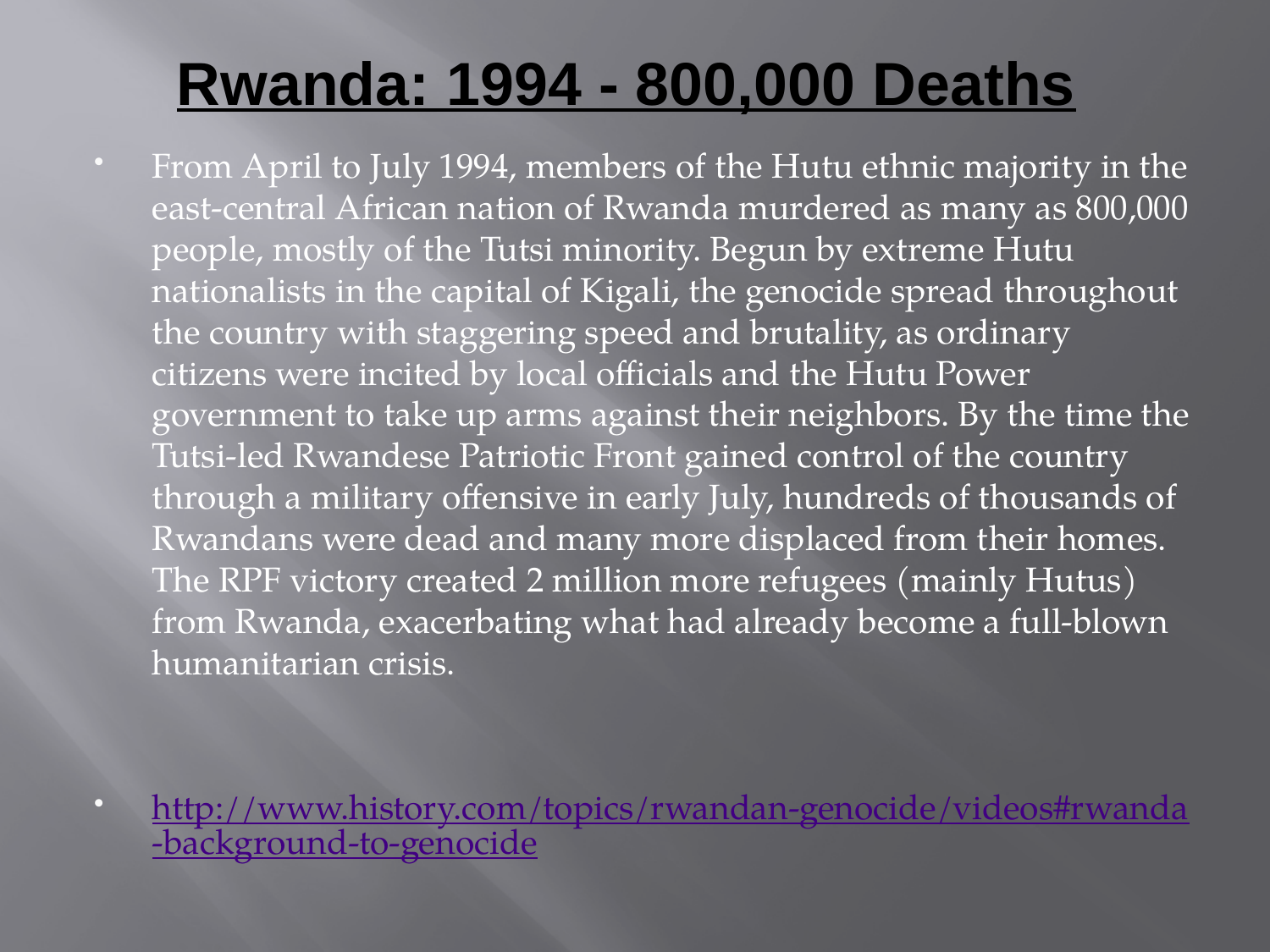

# Rwanda: 1994 - 800,000 Deaths
From April to July 1994, members of the Hutu ethnic majority in the east-central African nation of Rwanda murdered as many as 800,000 people, mostly of the Tutsi minority. Begun by extreme Hutu nationalists in the capital of Kigali, the genocide spread throughout the country with staggering speed and brutality, as ordinary citizens were incited by local officials and the Hutu Power government to take up arms against their neighbors. By the time the Tutsi-led Rwandese Patriotic Front gained control of the country through a military offensive in early July, hundreds of thousands of Rwandans were dead and many more displaced from their homes. The RPF victory created 2 million more refugees (mainly Hutus) from Rwanda, exacerbating what had already become a full-blown humanitarian crisis.

http://www.history.com/topics/rwandan-genocide/videos#rwanda-background-to-genocide